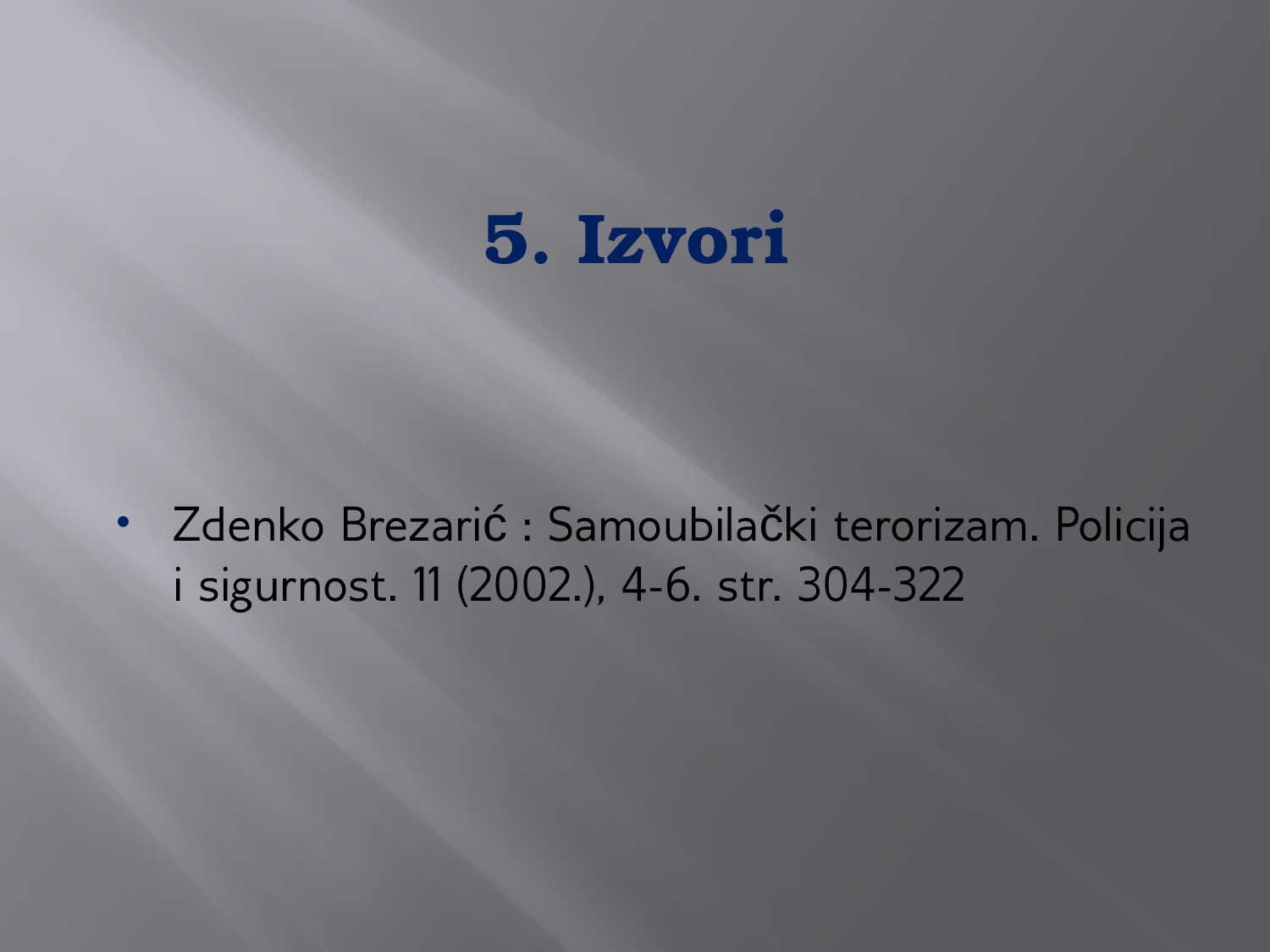

# 5. Izvori
Zdenko Brezarić : Samoubilački terorizam. Policija i sigurnost. 11 (2002.), 4-6. str. 304-322